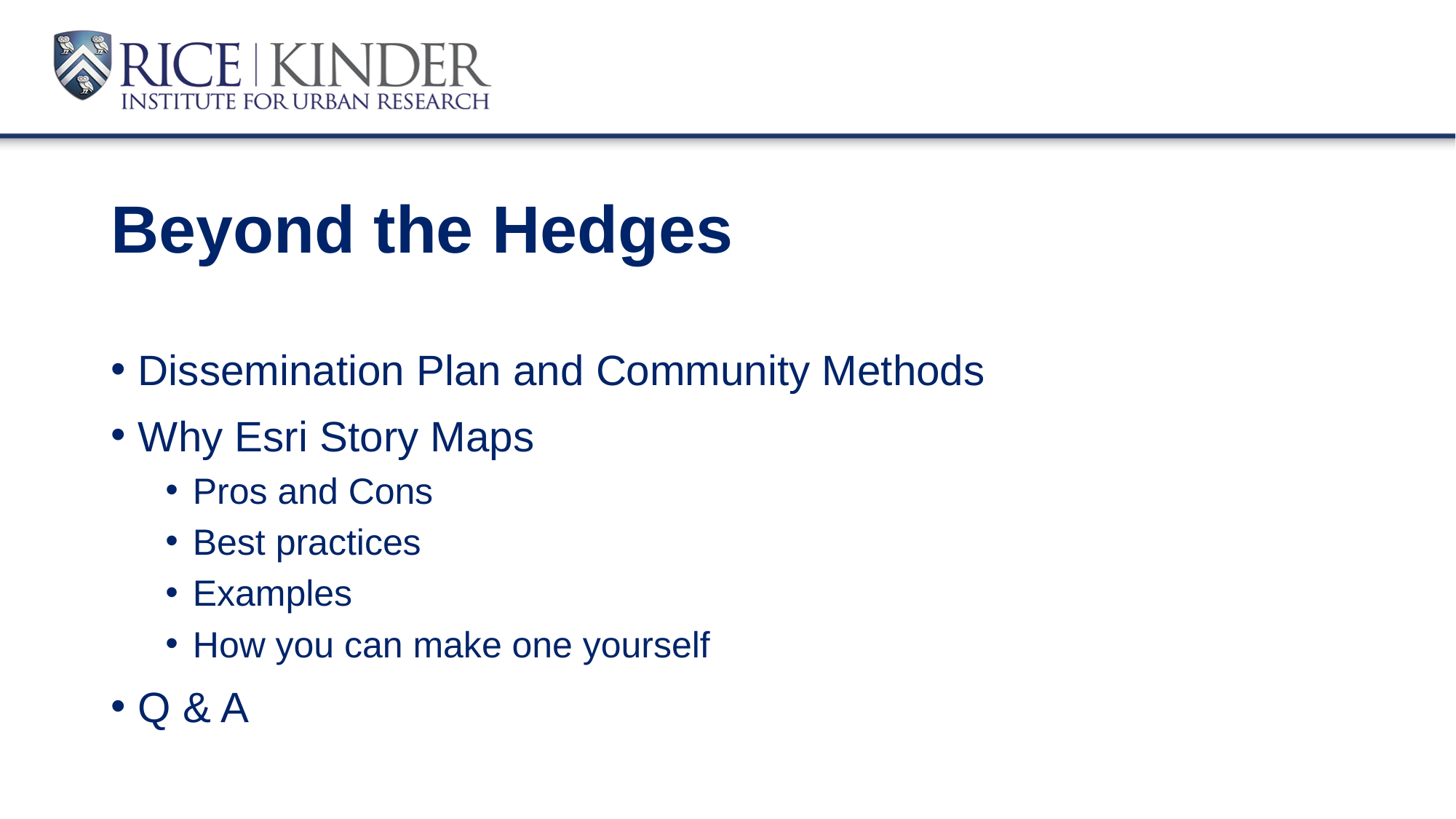

# Beyond the Hedges
Dissemination Plan and Community Methods
Why Esri Story Maps
Pros and Cons
Best practices
Examples
How you can make one yourself
Q & A